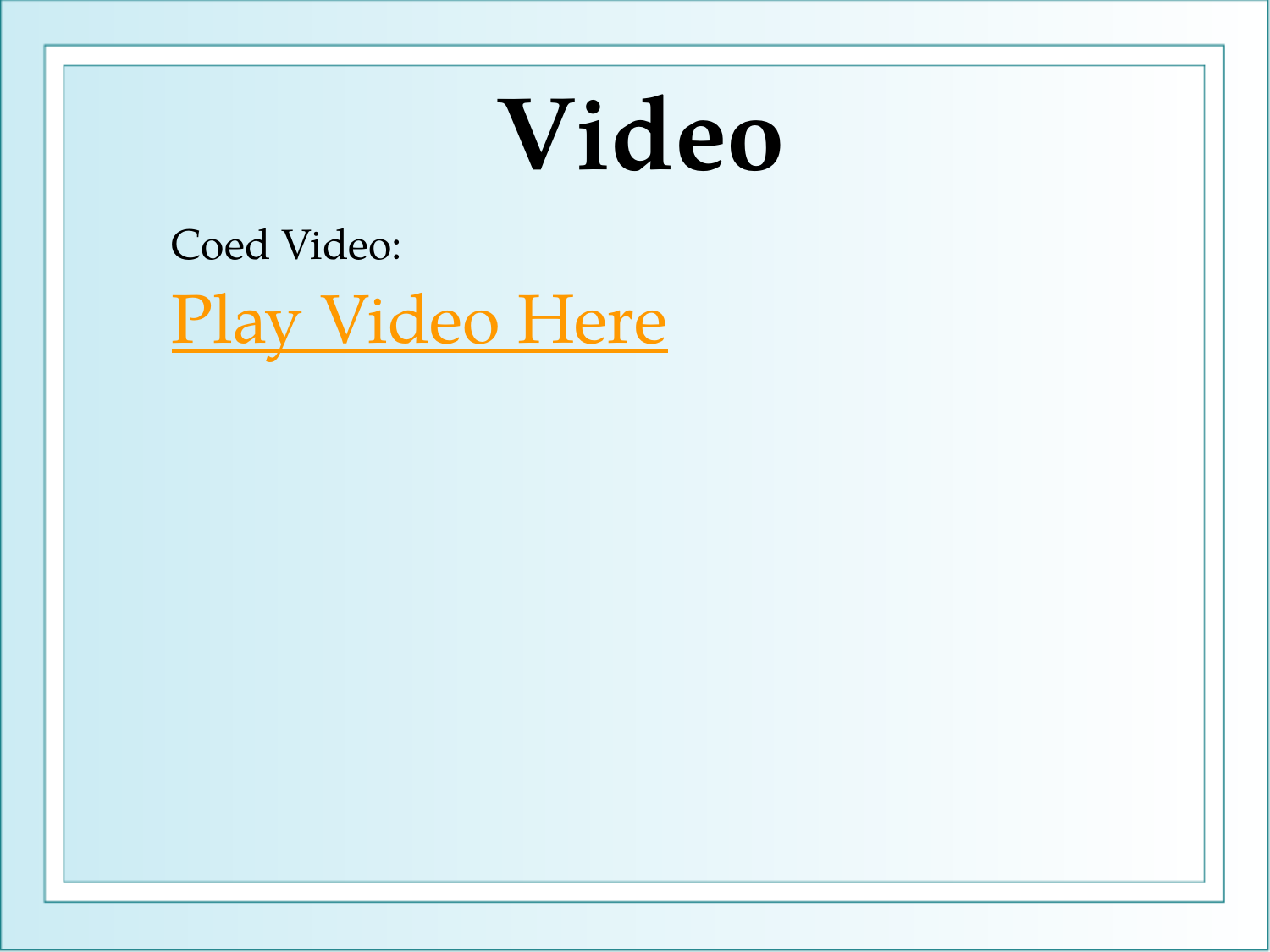

# Video

Coed Video:
Play Video Here